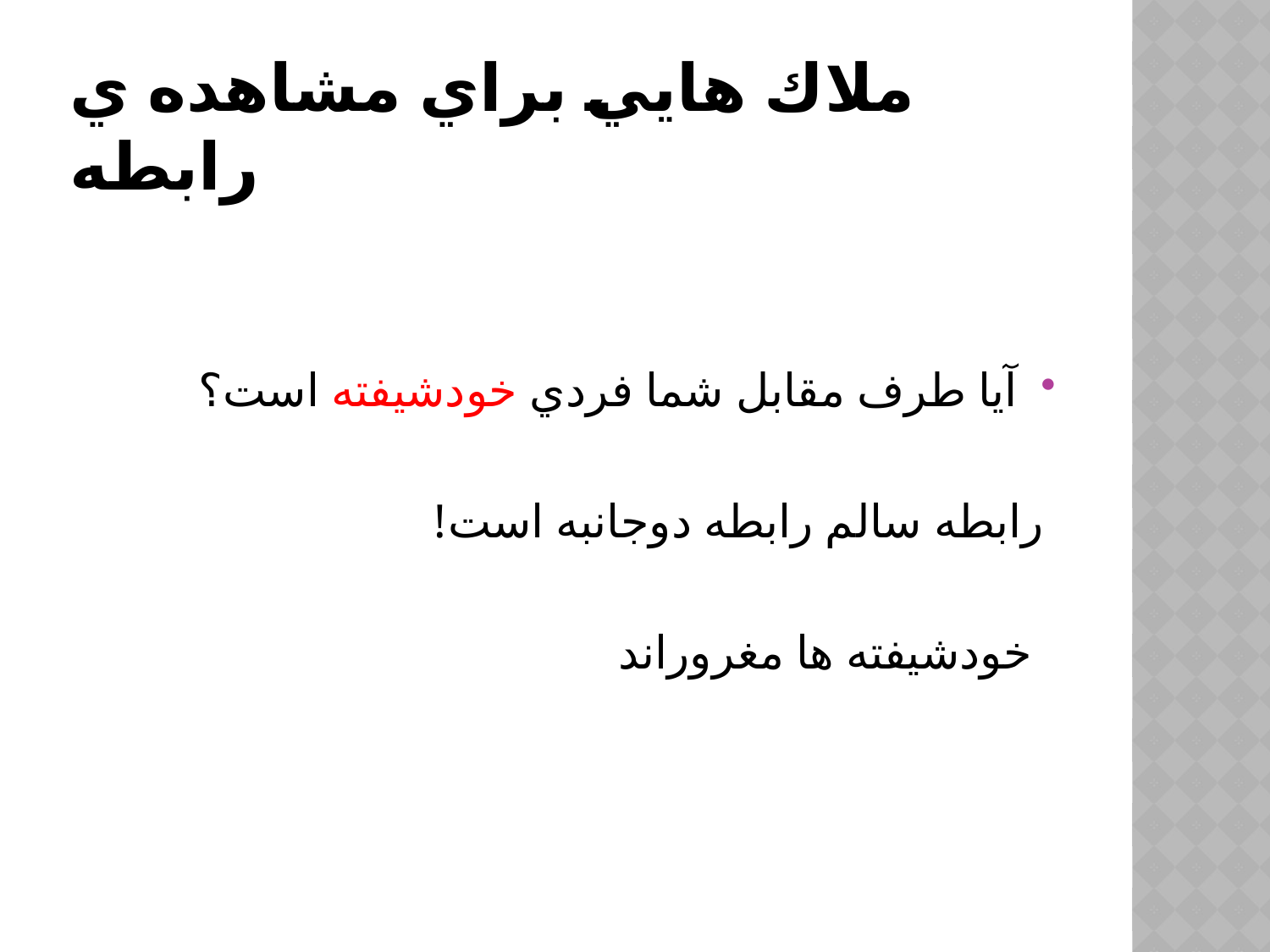

# ملاك هايي براي مشاهده ي رابطه

آيا طرف مقابل شما فردي خودشيفته است؟

 رابطه سالم رابطه دوجانبه است!

  خودشيفته ها مغروراند